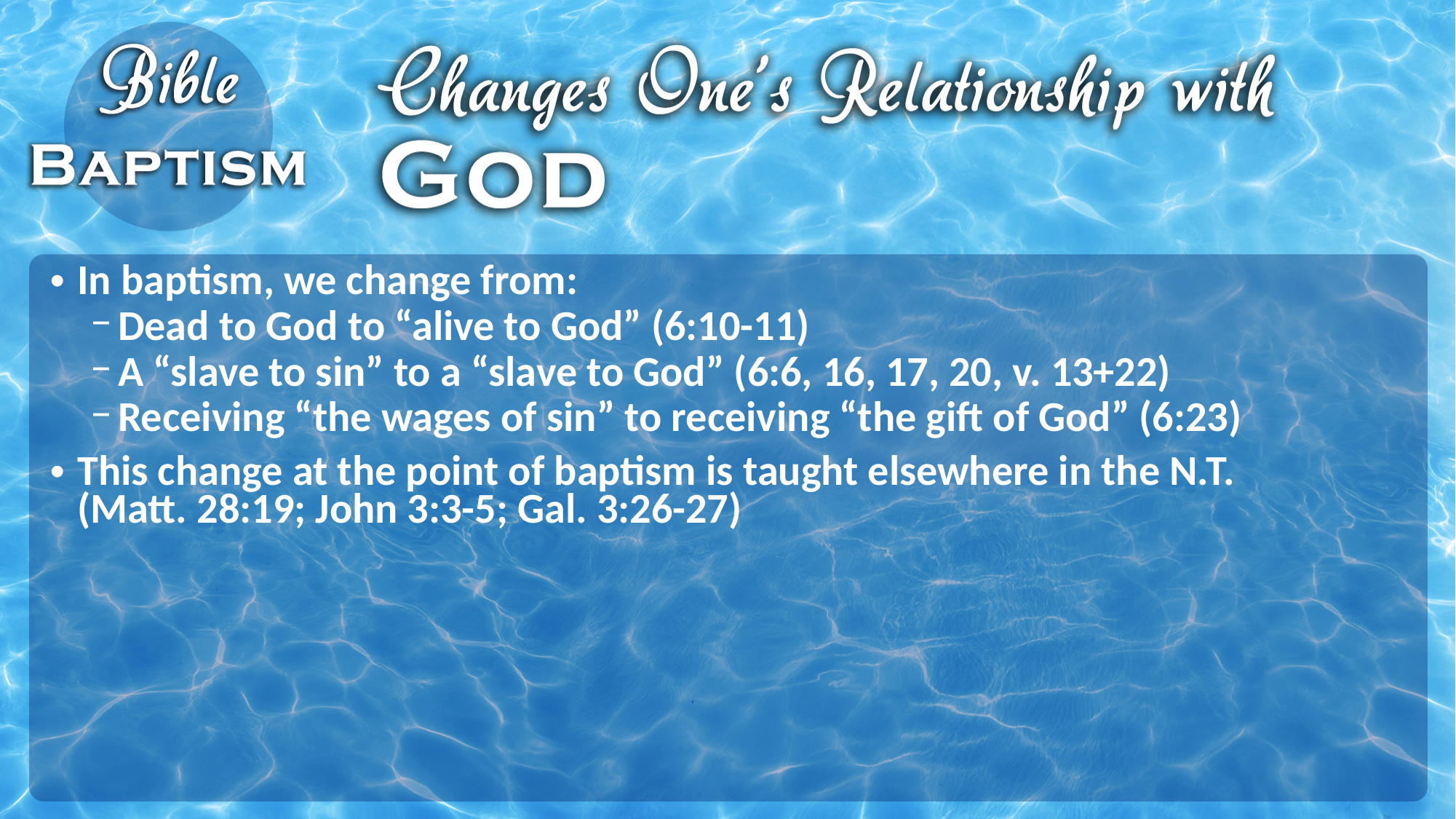

In baptism, we change from:
Dead to God to “alive to God” (6:10-11)
A “slave to sin” to a “slave to God” (6:6, 16, 17, 20, v. 13+22)
Receiving “the wages of sin” to receiving “the gift of God” (6:23)
This change at the point of baptism is taught elsewhere in the N.T.
(Matt. 28:19; John 3:3-5; Gal. 3:26-27)